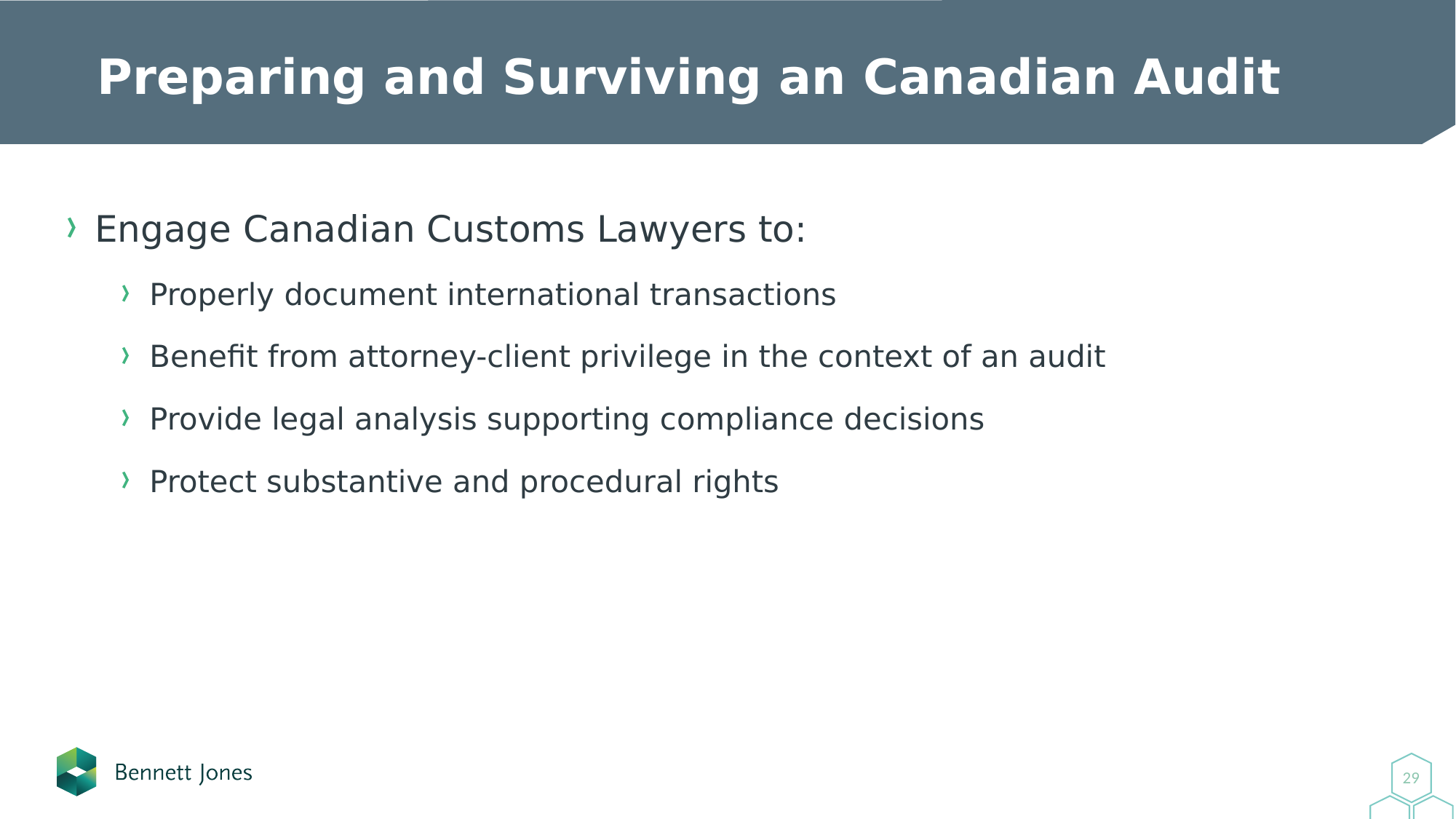

# Preparing and Surviving an Canadian Audit
Engage Canadian Customs Lawyers to:
Properly document international transactions
Benefit from attorney-client privilege in the context of an audit
Provide legal analysis supporting compliance decisions
Protect substantive and procedural rights

29